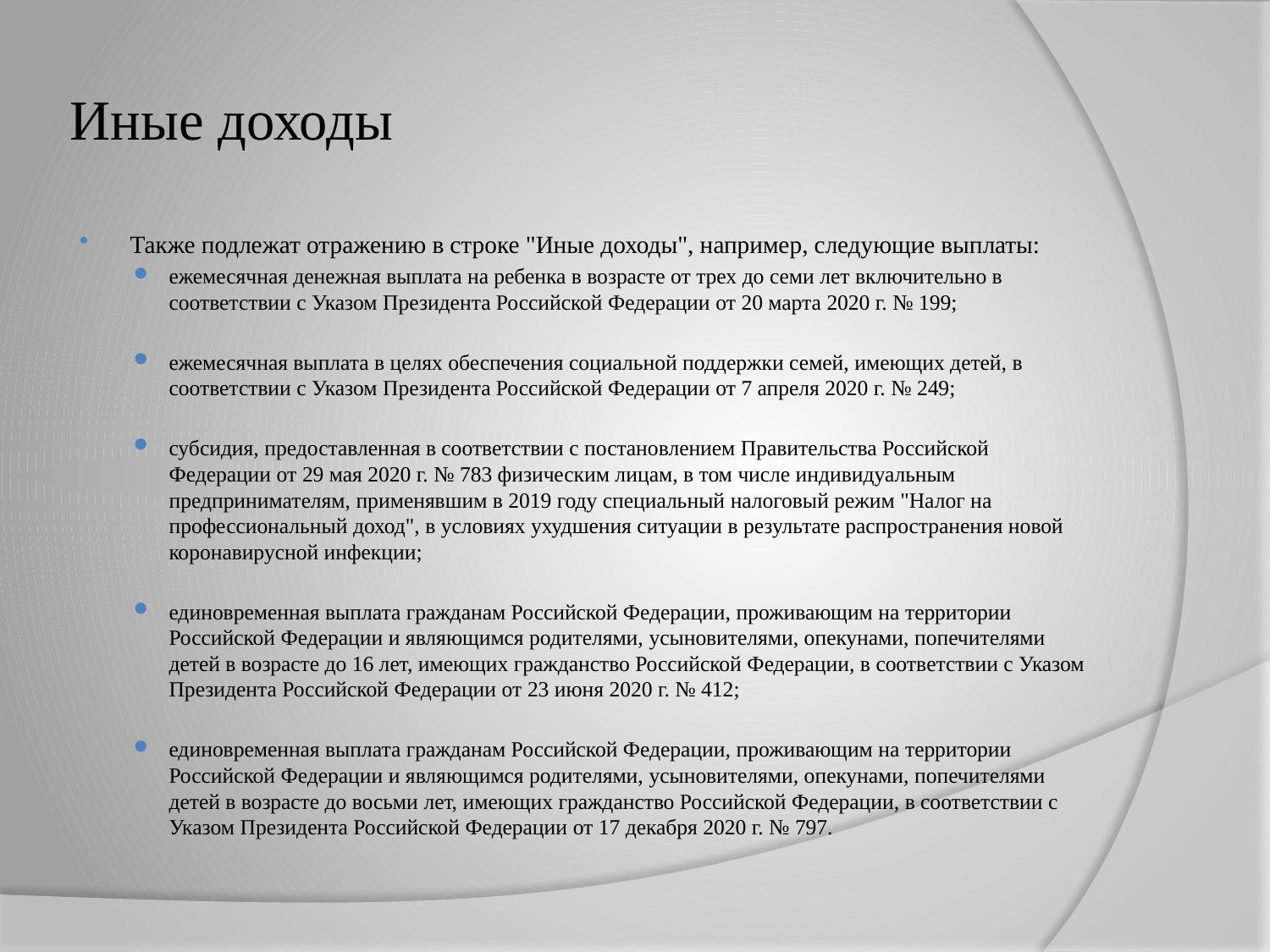

# Иные доходы
Также подлежат отражению в строке "Иные доходы", например, следующие выплаты:
ежемесячная денежная выплата на ребенка в возрасте от трех до семи лет включительно в соответствии с Указом Президента Российской Федерации от 20 марта 2020 г. № 199;

ежемесячная выплата в целях обеспечения социальной поддержки семей, имеющих детей, в соответствии с Указом Президента Российской Федерации от 7 апреля 2020 г. № 249;

субсидия, предоставленная в соответствии с постановлением Правительства Российской Федерации от 29 мая 2020 г. № 783 физическим лицам, в том числе индивидуальным предпринимателям, применявшим в 2019 году специальный налоговый режим "Налог на профессиональный доход", в условиях ухудшения ситуации в результате распространения новой коронавирусной инфекции;

единовременная выплата гражданам Российской Федерации, проживающим на территории Российской Федерации и являющимся родителями, усыновителями, опекунами, попечителями детей в возрасте до 16 лет, имеющих гражданство Российской Федерации, в соответствии с Указом Президента Российской Федерации от 23 июня 2020 г. № 412;

единовременная выплата гражданам Российской Федерации, проживающим на территории Российской Федерации и являющимся родителями, усыновителями, опекунами, попечителями детей в возрасте до восьми лет, имеющих гражданство Российской Федерации, в соответствии с Указом Президента Российской Федерации от 17 декабря 2020 г. № 797.